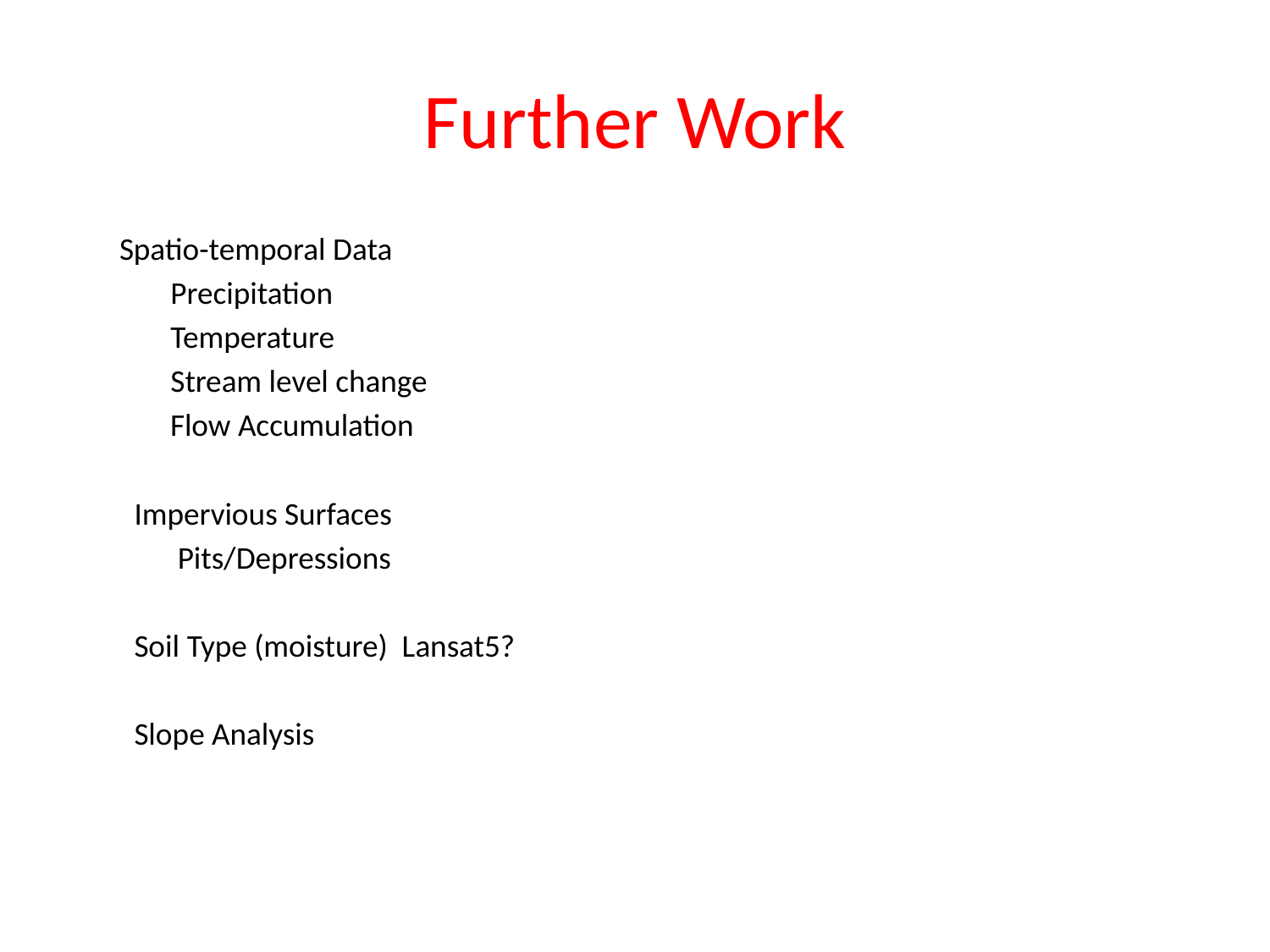

# Further Work
      Spatio-temporal Data
 	Precipitation
 	Temperature
 	Stream level change
     Flow Accumulation

Impervious Surfaces
	 Pits/Depressions

Soil Type (moisture)  Lansat5?

Slope Analysis